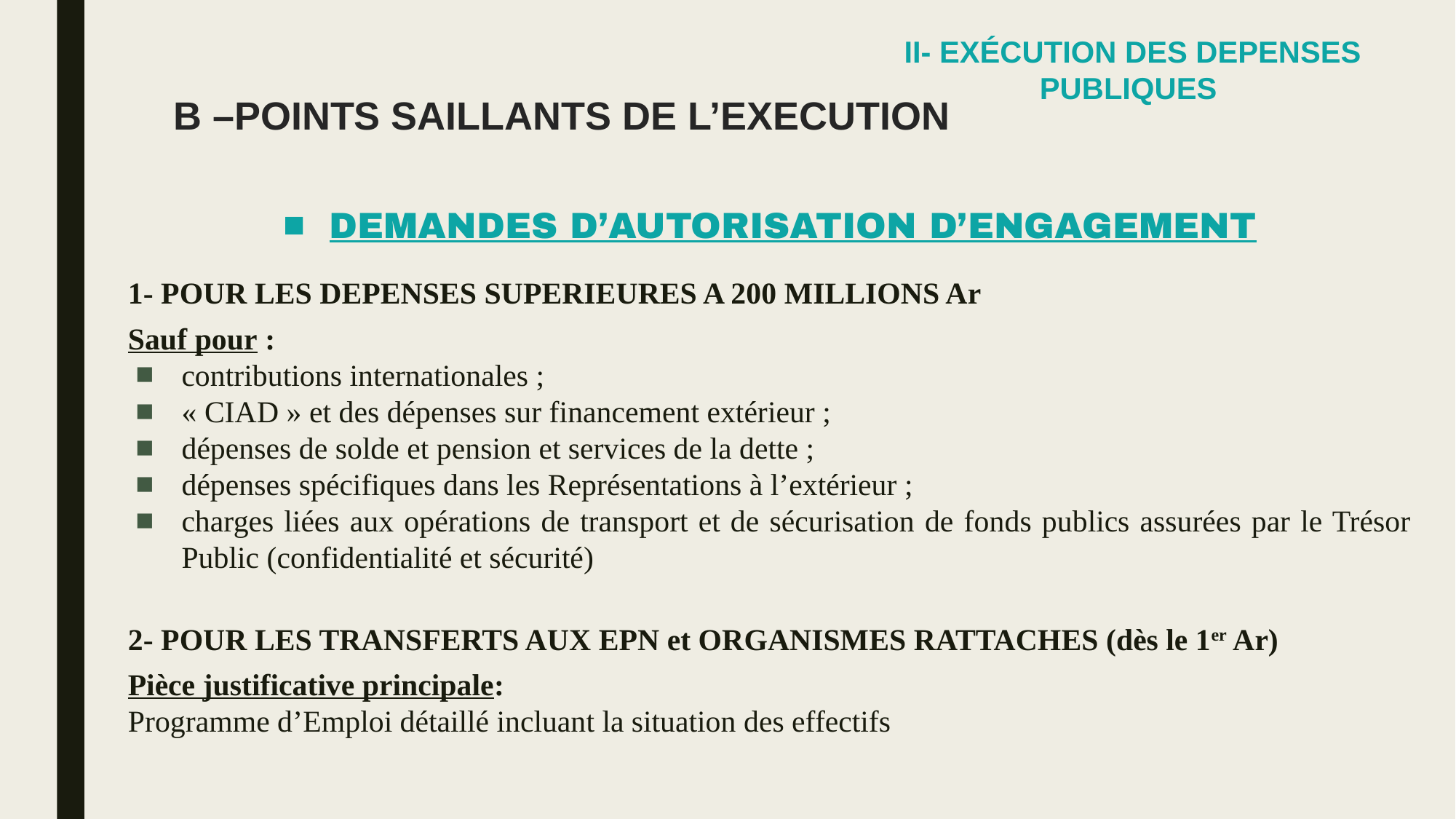

II- EXÉCUTION DES DEPENSES PUBLIQUES
# B –POINTS SAILLANTS DE L’EXECUTION
DEMANDES D’AUTORISATION D’ENGAGEMENT
1- POUR LES DEPENSES SUPERIEURES A 200 MILLIONS Ar
Sauf pour :
contributions internationales ;
« CIAD » et des dépenses sur financement extérieur ;
dépenses de solde et pension et services de la dette ;
dépenses spécifiques dans les Représentations à l’extérieur ;
charges liées aux opérations de transport et de sécurisation de fonds publics assurées par le Trésor Public (confidentialité et sécurité)

2- POUR LES TRANSFERTS AUX EPN et ORGANISMES RATTACHES (dès le 1er Ar)
Pièce justificative principale:
Programme d’Emploi détaillé incluant la situation des effectifs